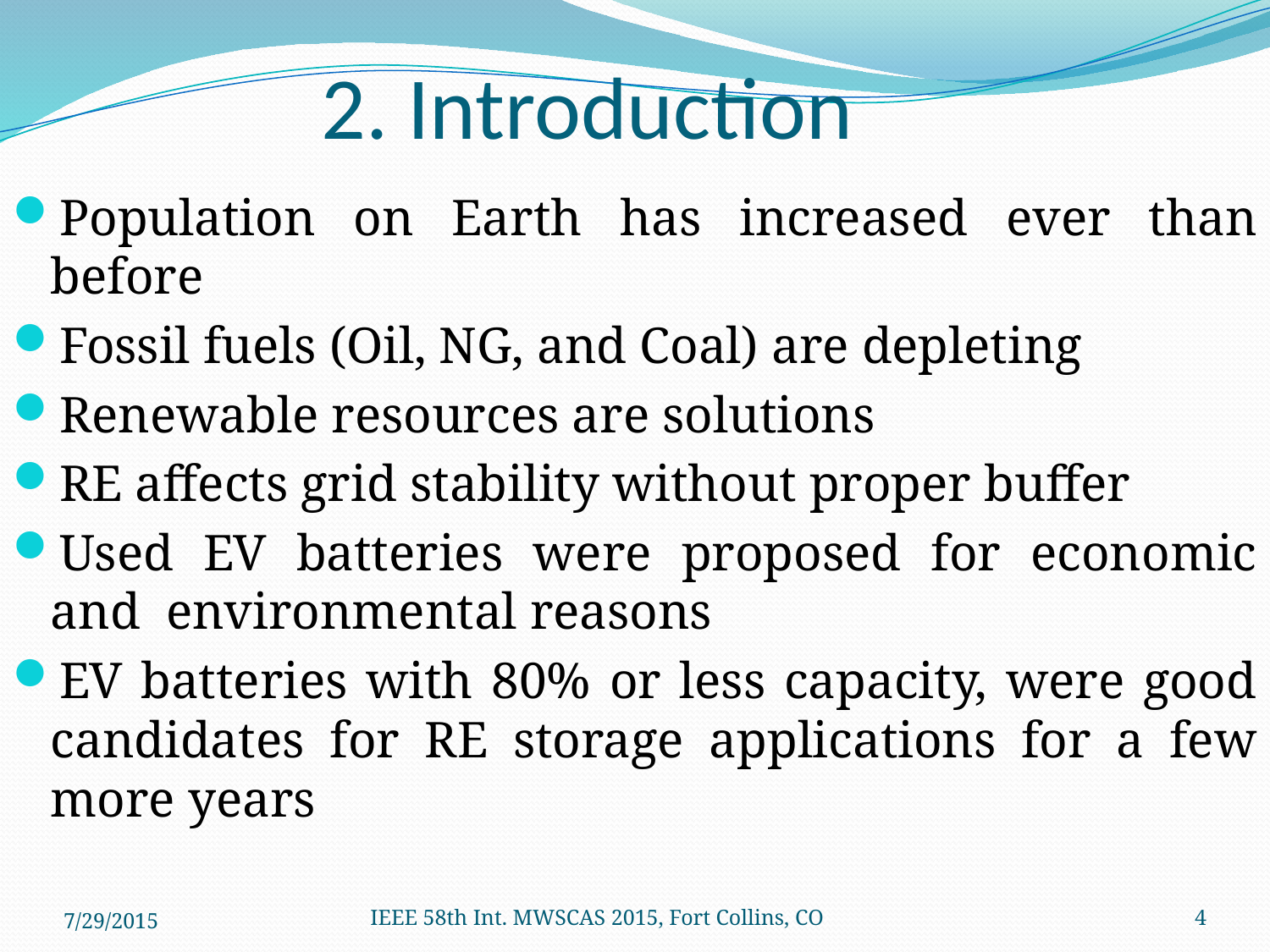

# 2. Introduction
Population on Earth has increased ever than before
Fossil fuels (Oil, NG, and Coal) are depleting
Renewable resources are solutions
RE affects grid stability without proper buffer
Used EV batteries were proposed for economic and  environmental reasons
EV batteries with 80% or less capacity, were good candidates for RE storage applications for a few more years
7/29/2015
IEEE 58th Int. MWSCAS 2015, Fort Collins, CO
4